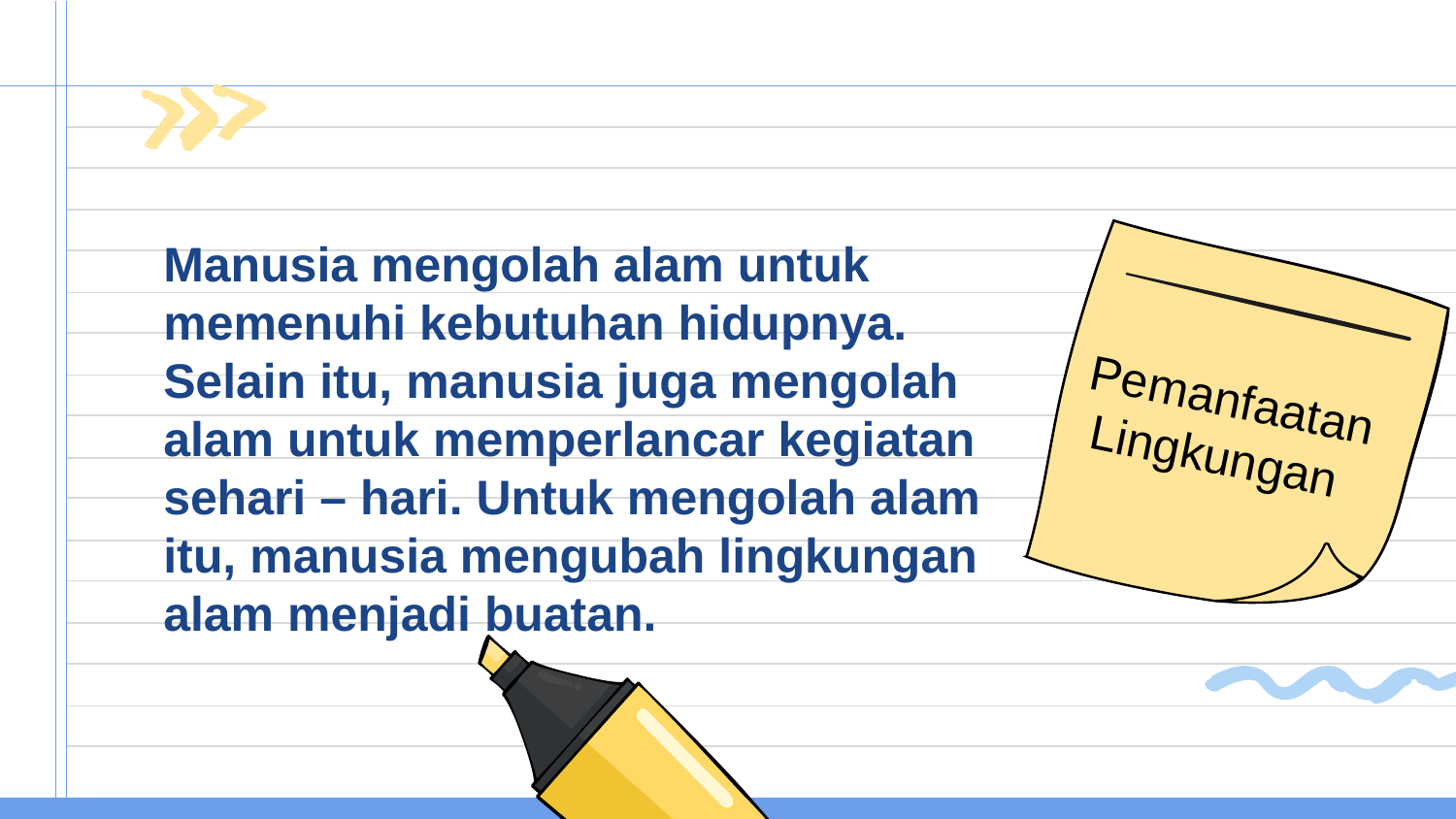

Pemanfaatan Lingkungan

# Manusia mengolah alam untuk memenuhi kebutuhan hidupnya. Selain itu, manusia juga mengolah alam untuk memperlancar kegiatan sehari – hari. Untuk mengolah alam itu, manusia mengubah lingkungan alam menjadi buatan.